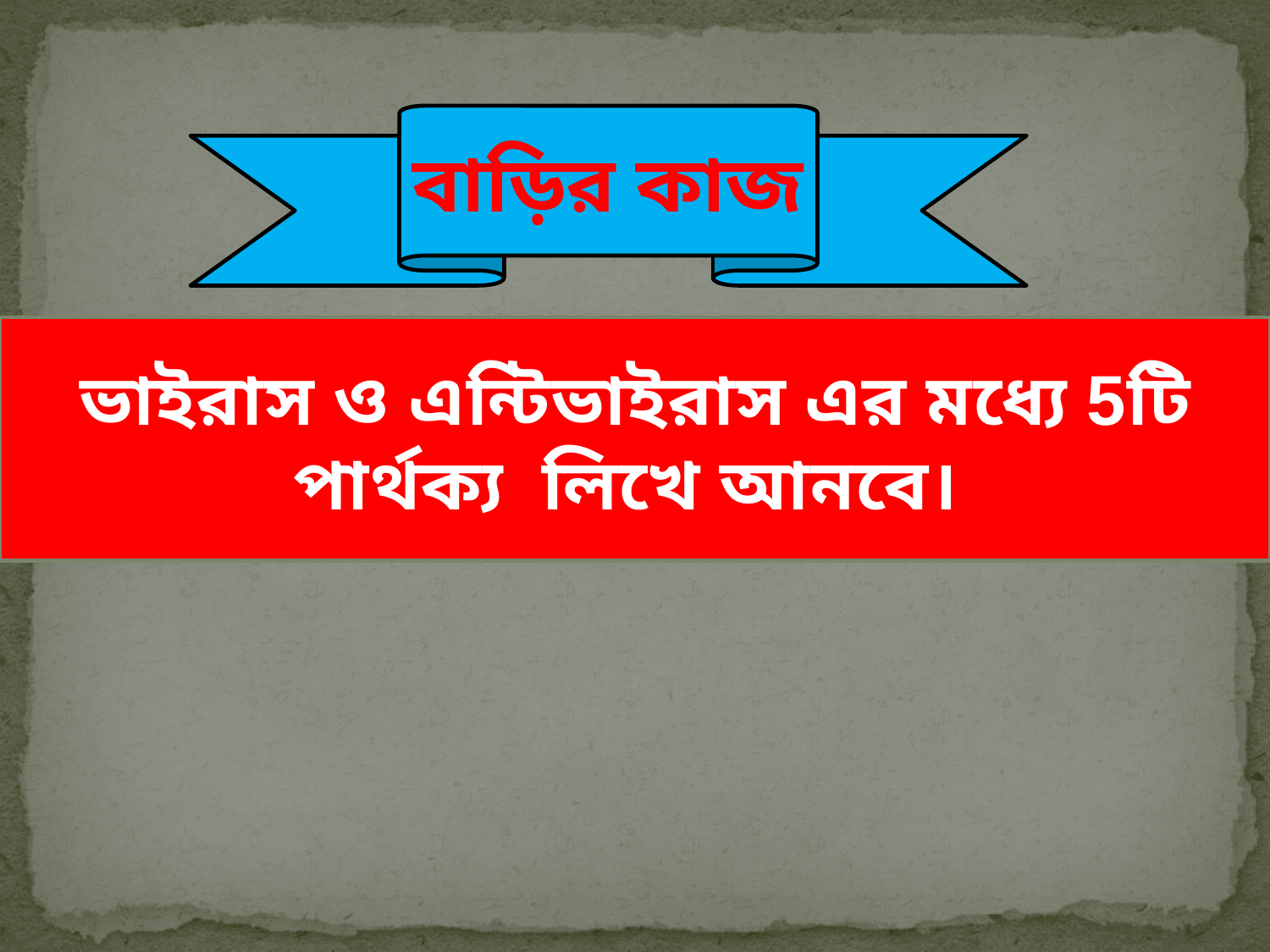

বাড়ির কাজ
ভাইরাস ও এন্টিভাইরাস এর মধ্যে 5টি
পার্থক‌্য  লিখে আনবে।